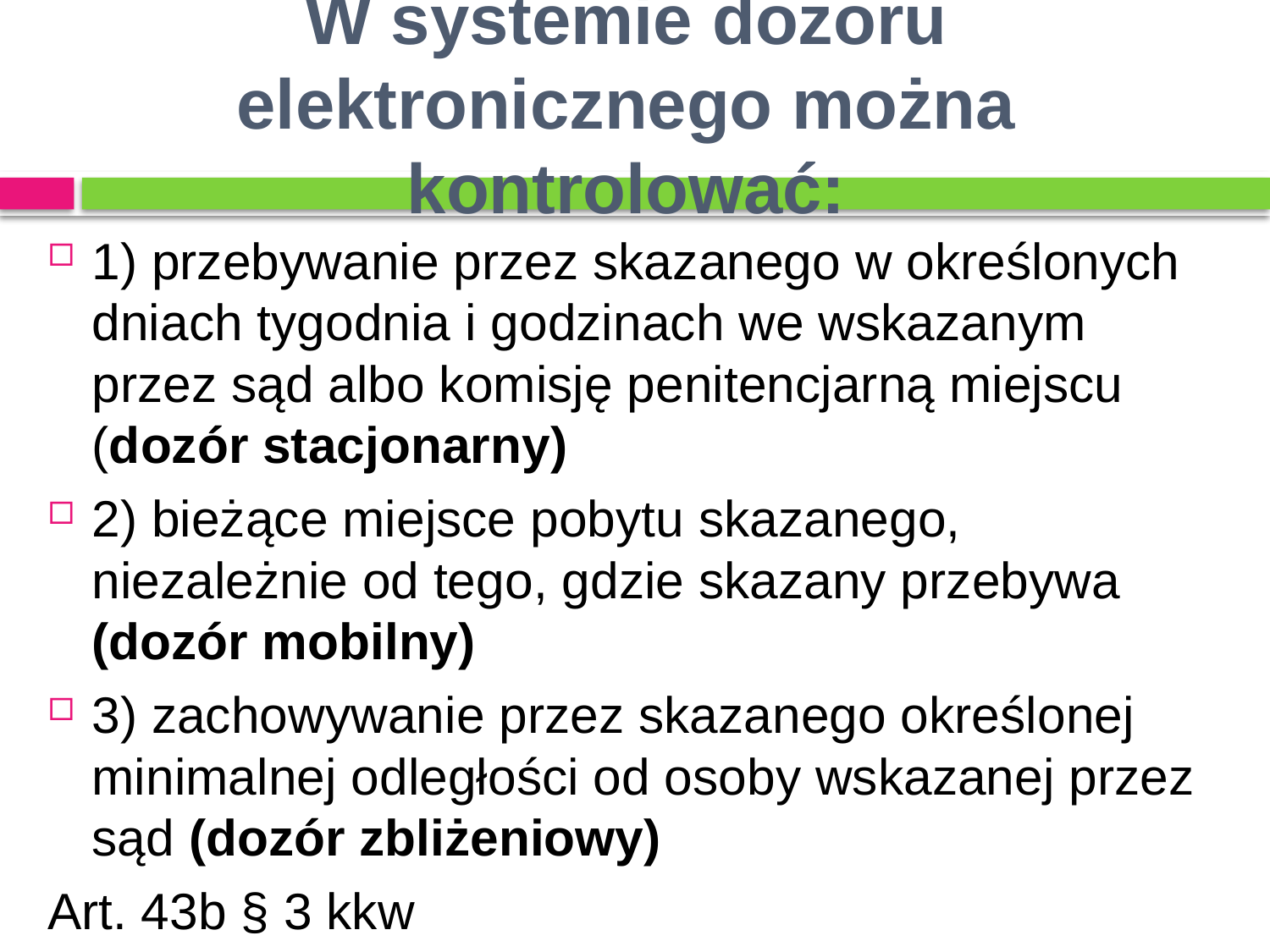

# W systemie dozoru elektronicznego można kontrolować:
1) przebywanie przez skazanego w określonych dniach tygodnia i godzinach we wskazanym przez sąd albo komisję penitencjarną miejscu (dozór stacjonarny)
2) bieżące miejsce pobytu skazanego, niezależnie od tego, gdzie skazany przebywa (dozór mobilny)
3) zachowywanie przez skazanego określonej minimalnej odległości od osoby wskazanej przez sąd (dozór zbliżeniowy)
Art. 43b § 3 kkw